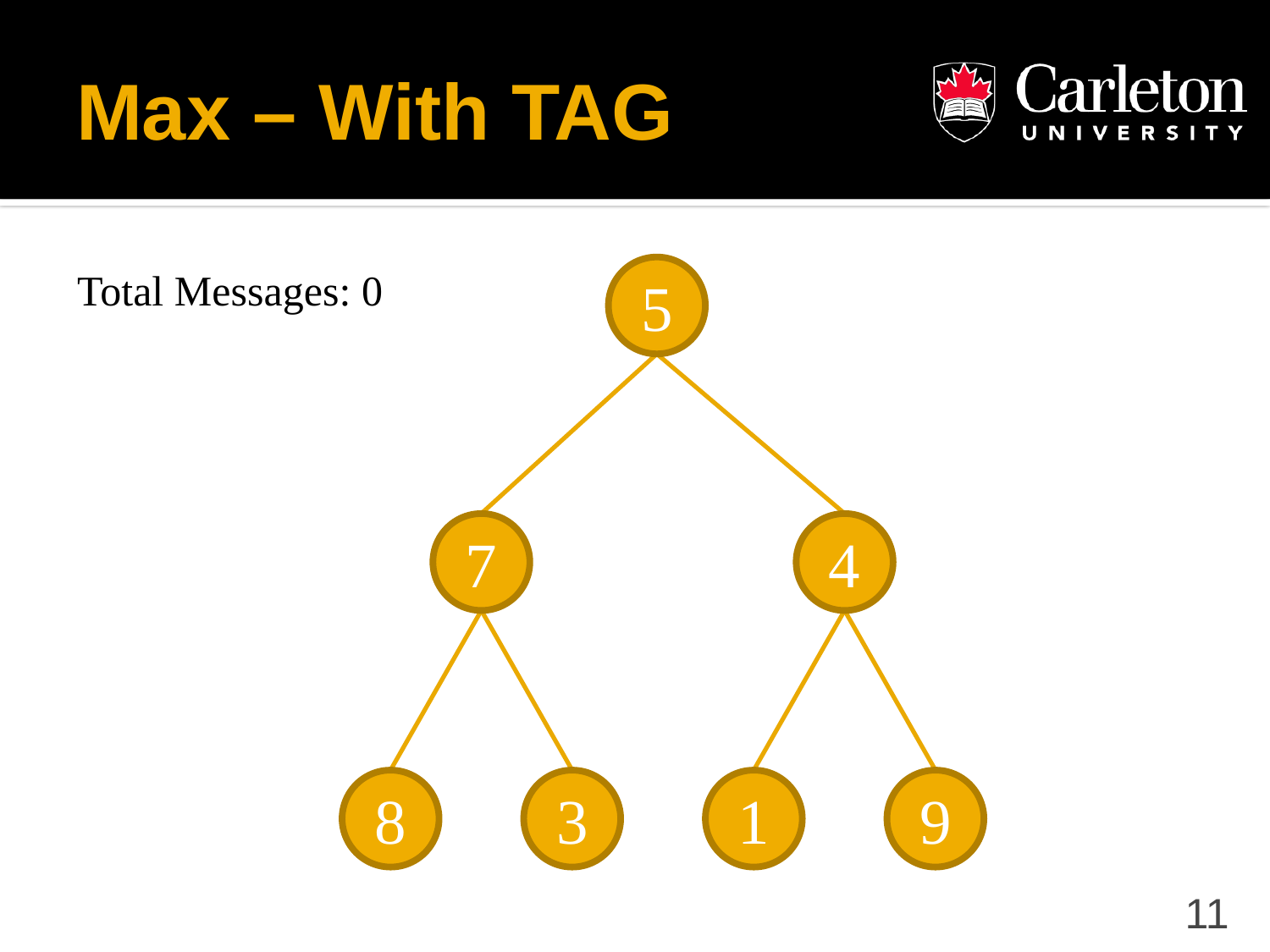

# Max – With TAG
Total Messages: 0
5
7
4
8
3
1
9
11